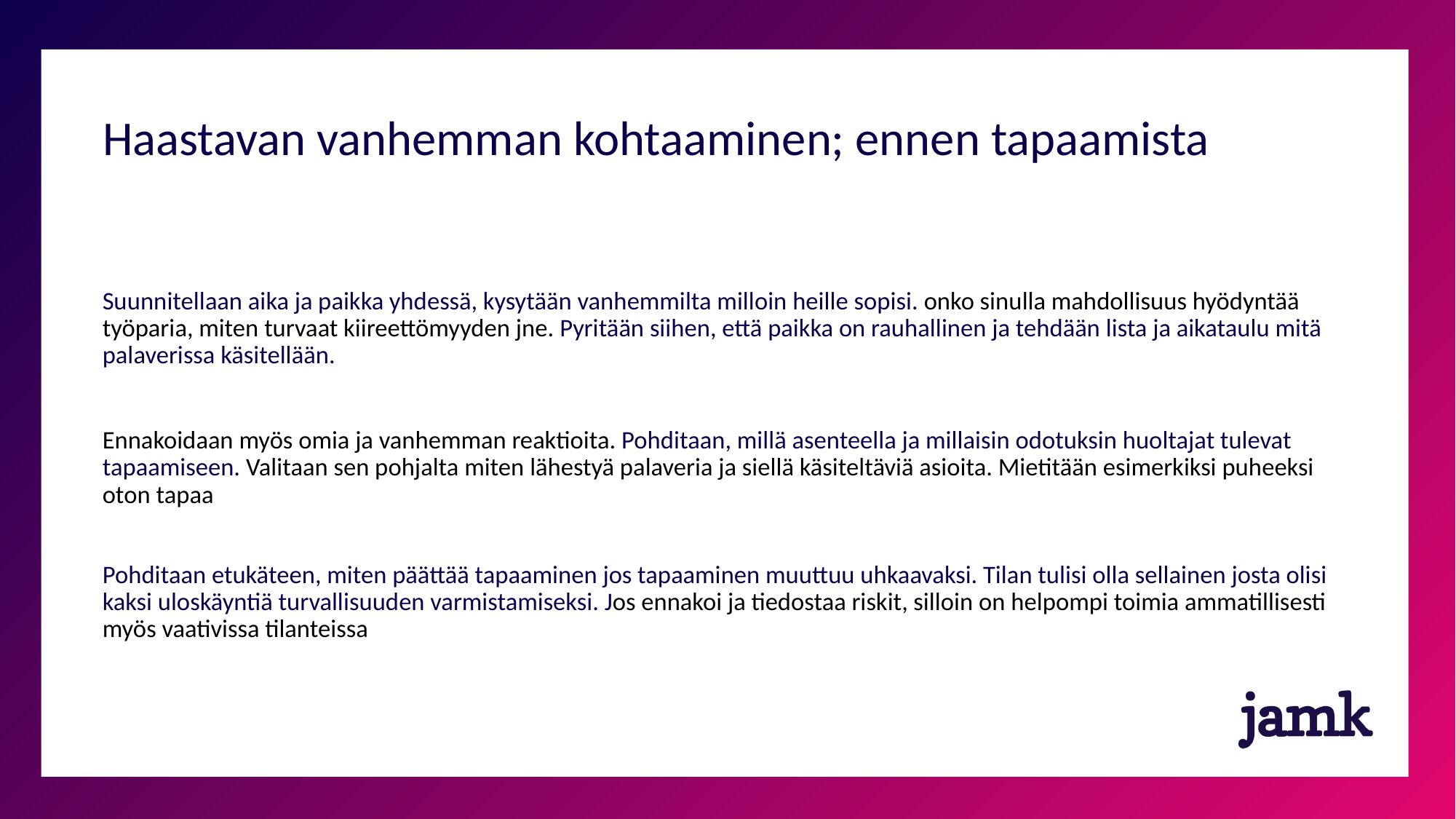

# Haastavan vanhemman kohtaaminen; ennen tapaamista

Suunnitellaan aika ja paikka yhdessä, kysytään vanhemmilta milloin heille sopisi. onko sinulla mahdollisuus hyödyntää työparia, miten turvaat kiireettömyyden jne. Pyritään siihen, että paikka on rauhallinen ja tehdään lista ja aikataulu mitä palaverissa käsitellään.

Ennakoidaan myös omia ja vanhemman reaktioita. Pohditaan, millä asenteella ja millaisin odotuksin huoltajat tulevat tapaamiseen. Valitaan sen pohjalta miten lähestyä palaveria ja siellä käsiteltäviä asioita. Mietitään esimerkiksi puheeksi oton tapaa

Pohditaan etukäteen, miten päättää tapaaminen jos tapaaminen muuttuu uhkaavaksi. Tilan tulisi olla sellainen josta olisi kaksi uloskäyntiä turvallisuuden varmistamiseksi. Jos ennakoi ja tiedostaa riskit, silloin on helpompi toimia ammatillisesti myös vaativissa tilanteissa